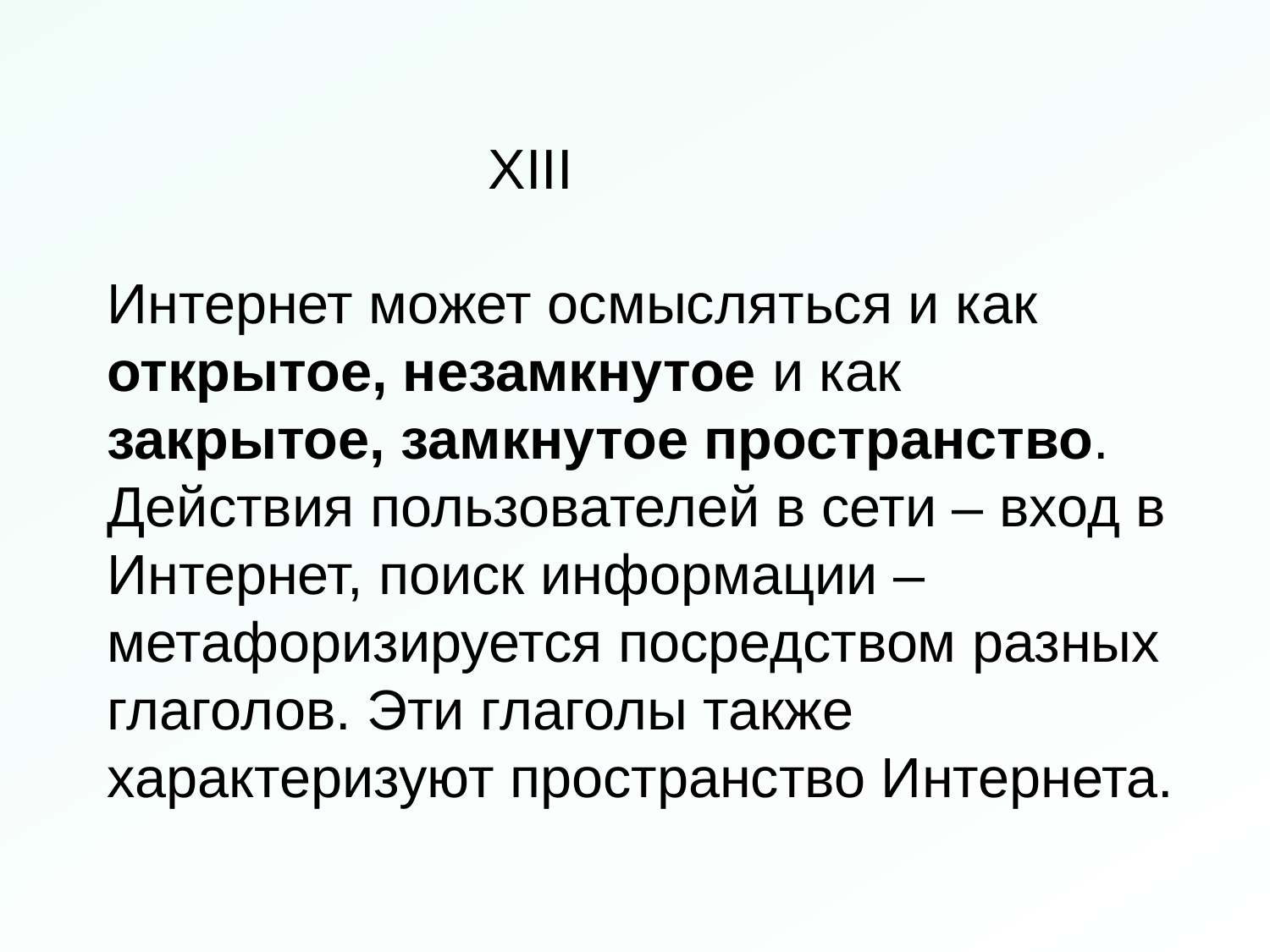

XIII

Интернет может осмысляться и как открытое, незамкнутое и как  закрытое, замкнутое пространство. Действия пользователей в сети – вход в Интернет, поиск информации –  метафоризируется посредством разных глаголов. Эти глаголы также характеризуют пространство Интернета.